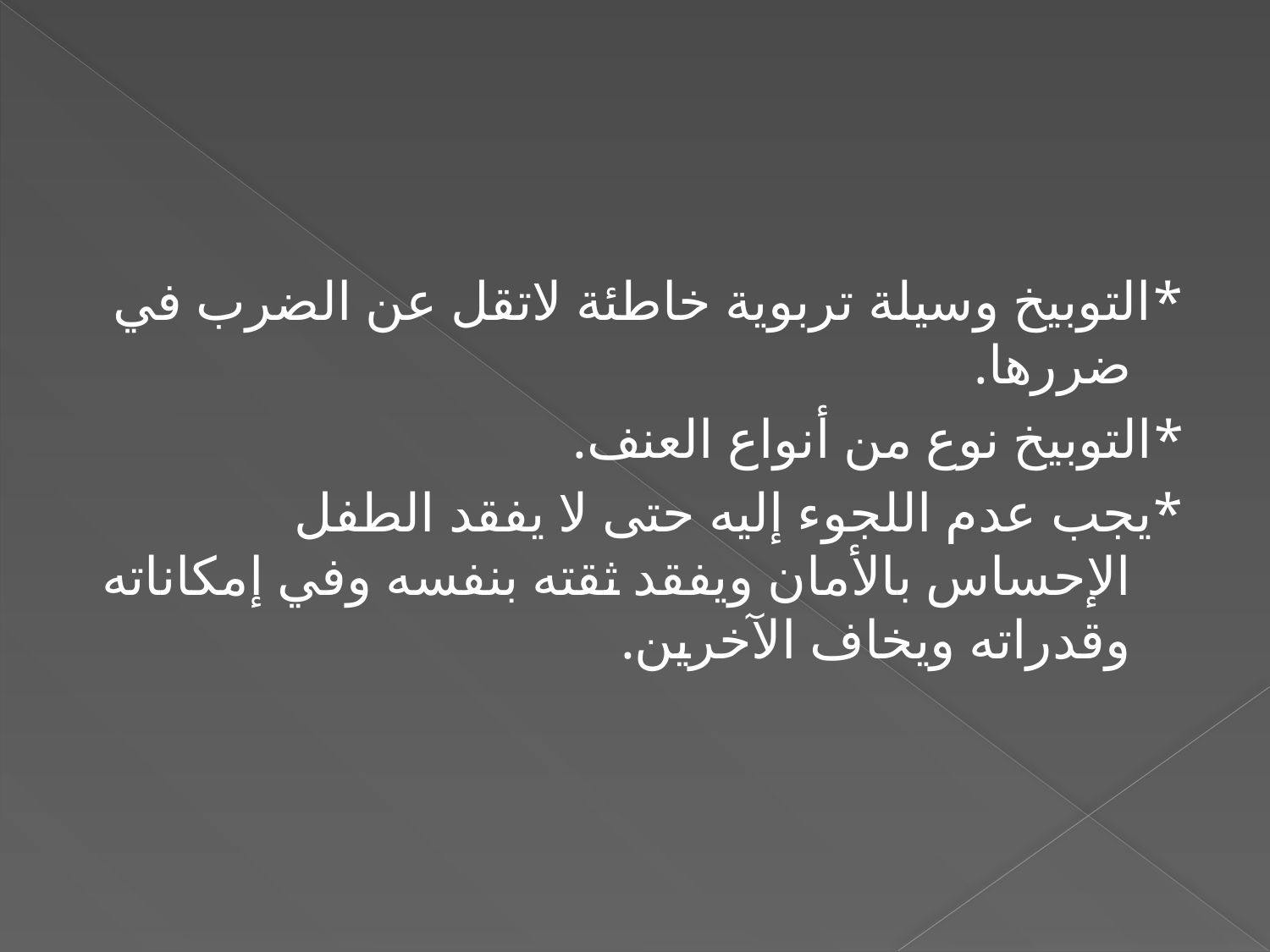

#
*التوبيخ وسيلة تربوية خاطئة لاتقل عن الضرب في ضررها.
*التوبيخ نوع من أنواع العنف.
*يجب عدم اللجوء إليه حتى لا يفقد الطفل الإحساس بالأمان ويفقد ثقته بنفسه وفي إمكاناته وقدراته ويخاف الآخرين.